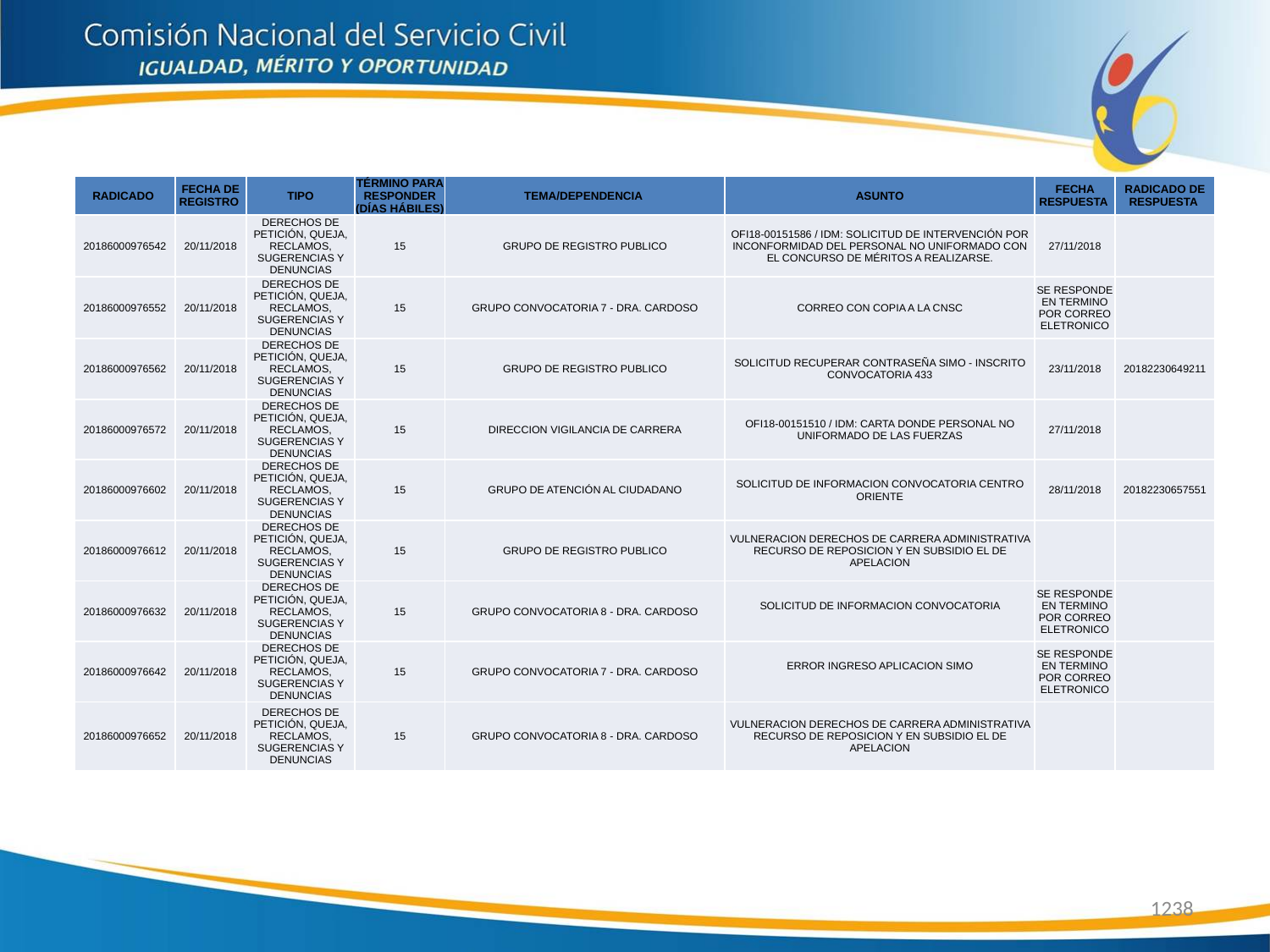

| RADICADO | FECHA DE REGISTRO | TIPO | TÉRMINO PARA RESPONDER (DÍAS HÁBILES) | TEMA/DEPENDENCIA | ASUNTO | FECHA RESPUESTA | RADICADO DE RESPUESTA |
| --- | --- | --- | --- | --- | --- | --- | --- |
| 20186000976542 | 20/11/2018 | DERECHOS DE PETICIÓN, QUEJA, RECLAMOS, SUGERENCIAS Y DENUNCIAS | 15 | GRUPO DE REGISTRO PUBLICO | OFI18-00151586 / IDM: SOLICITUD DE INTERVENCIÓN POR INCONFORMIDAD DEL PERSONAL NO UNIFORMADO CON EL CONCURSO DE MÉRITOS A REALIZARSE. | 27/11/2018 |  |
| 20186000976552 | 20/11/2018 | DERECHOS DE PETICIÓN, QUEJA, RECLAMOS, SUGERENCIAS Y DENUNCIAS | 15 | GRUPO CONVOCATORIA 7 - DRA. CARDOSO | CORREO CON COPIA A LA CNSC | SE RESPONDE EN TERMINO POR CORREO ELETRONICO |  |
| 20186000976562 | 20/11/2018 | DERECHOS DE PETICIÓN, QUEJA, RECLAMOS, SUGERENCIAS Y DENUNCIAS | 15 | GRUPO DE REGISTRO PUBLICO | SOLICITUD RECUPERAR CONTRASEÑA SIMO - INSCRITO CONVOCATORIA 433 | 23/11/2018 | 20182230649211 |
| 20186000976572 | 20/11/2018 | DERECHOS DE PETICIÓN, QUEJA, RECLAMOS, SUGERENCIAS Y DENUNCIAS | 15 | DIRECCION VIGILANCIA DE CARRERA | OFI18-00151510 / IDM: CARTA DONDE PERSONAL NO UNIFORMADO DE LAS FUERZAS | 27/11/2018 |  |
| 20186000976602 | 20/11/2018 | DERECHOS DE PETICIÓN, QUEJA, RECLAMOS, SUGERENCIAS Y DENUNCIAS | 15 | GRUPO DE ATENCIÓN AL CIUDADANO | SOLICITUD DE INFORMACION CONVOCATORIA CENTRO ORIENTE | 28/11/2018 | 20182230657551 |
| 20186000976612 | 20/11/2018 | DERECHOS DE PETICIÓN, QUEJA, RECLAMOS, SUGERENCIAS Y DENUNCIAS | 15 | GRUPO DE REGISTRO PUBLICO | VULNERACION DERECHOS DE CARRERA ADMINISTRATIVA RECURSO DE REPOSICION Y EN SUBSIDIO EL DE APELACION |  |  |
| 20186000976632 | 20/11/2018 | DERECHOS DE PETICIÓN, QUEJA, RECLAMOS, SUGERENCIAS Y DENUNCIAS | 15 | GRUPO CONVOCATORIA 8 - DRA. CARDOSO | SOLICITUD DE INFORMACION CONVOCATORIA | SE RESPONDE EN TERMINO POR CORREO ELETRONICO |  |
| 20186000976642 | 20/11/2018 | DERECHOS DE PETICIÓN, QUEJA, RECLAMOS, SUGERENCIAS Y DENUNCIAS | 15 | GRUPO CONVOCATORIA 7 - DRA. CARDOSO | ERROR INGRESO APLICACION SIMO | SE RESPONDE EN TERMINO POR CORREO ELETRONICO |  |
| 20186000976652 | 20/11/2018 | DERECHOS DE PETICIÓN, QUEJA, RECLAMOS, SUGERENCIAS Y DENUNCIAS | 15 | GRUPO CONVOCATORIA 8 - DRA. CARDOSO | VULNERACION DERECHOS DE CARRERA ADMINISTRATIVA RECURSO DE REPOSICION Y EN SUBSIDIO EL DE APELACION |  |  |
1238